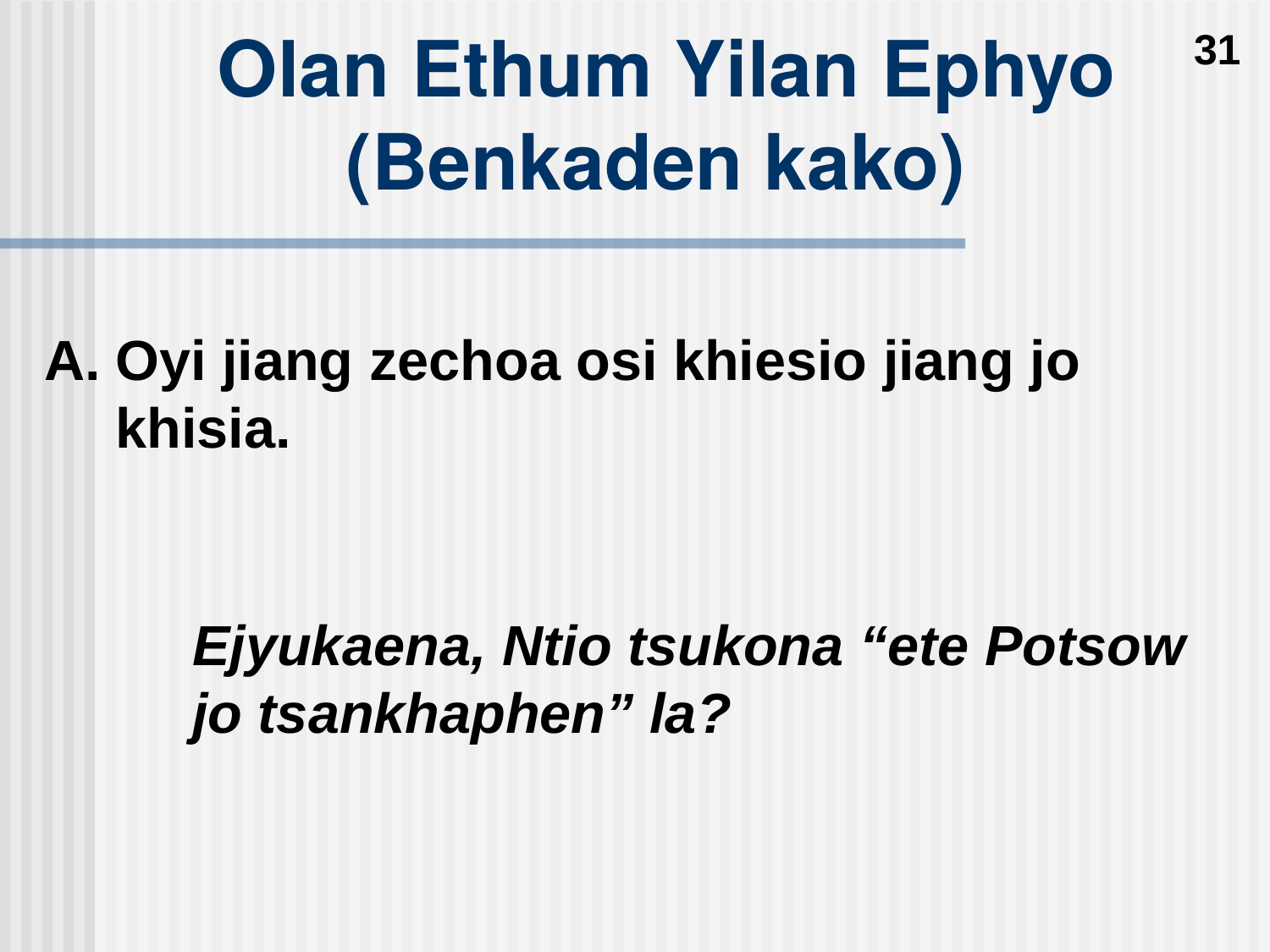

Olan Ethum Yilan Ephyo (Benkaden kako)
31
Oyi jiang zechoa osi khiesio jiang jo khisia.
Ejyukaena, Ntio tsukona “ete Potsow jo tsankhaphen” la?